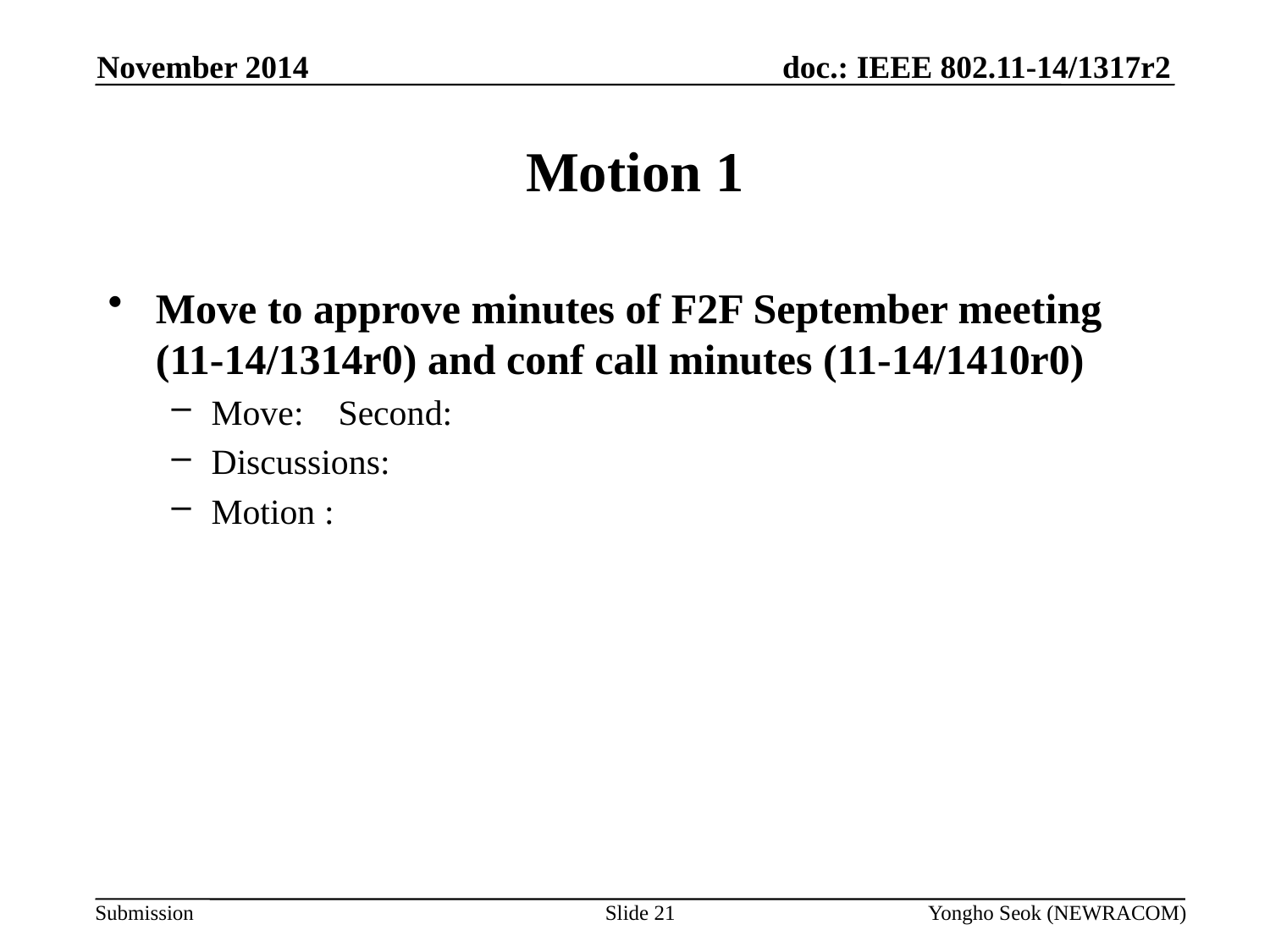

November 2014
# Motion 1
Move to approve minutes of F2F September meeting (11-14/1314r0) and conf call minutes (11-14/1410r0)
Move: 	Second:
Discussions:
Motion :
Slide 21
Yongho Seok (NEWRACOM)